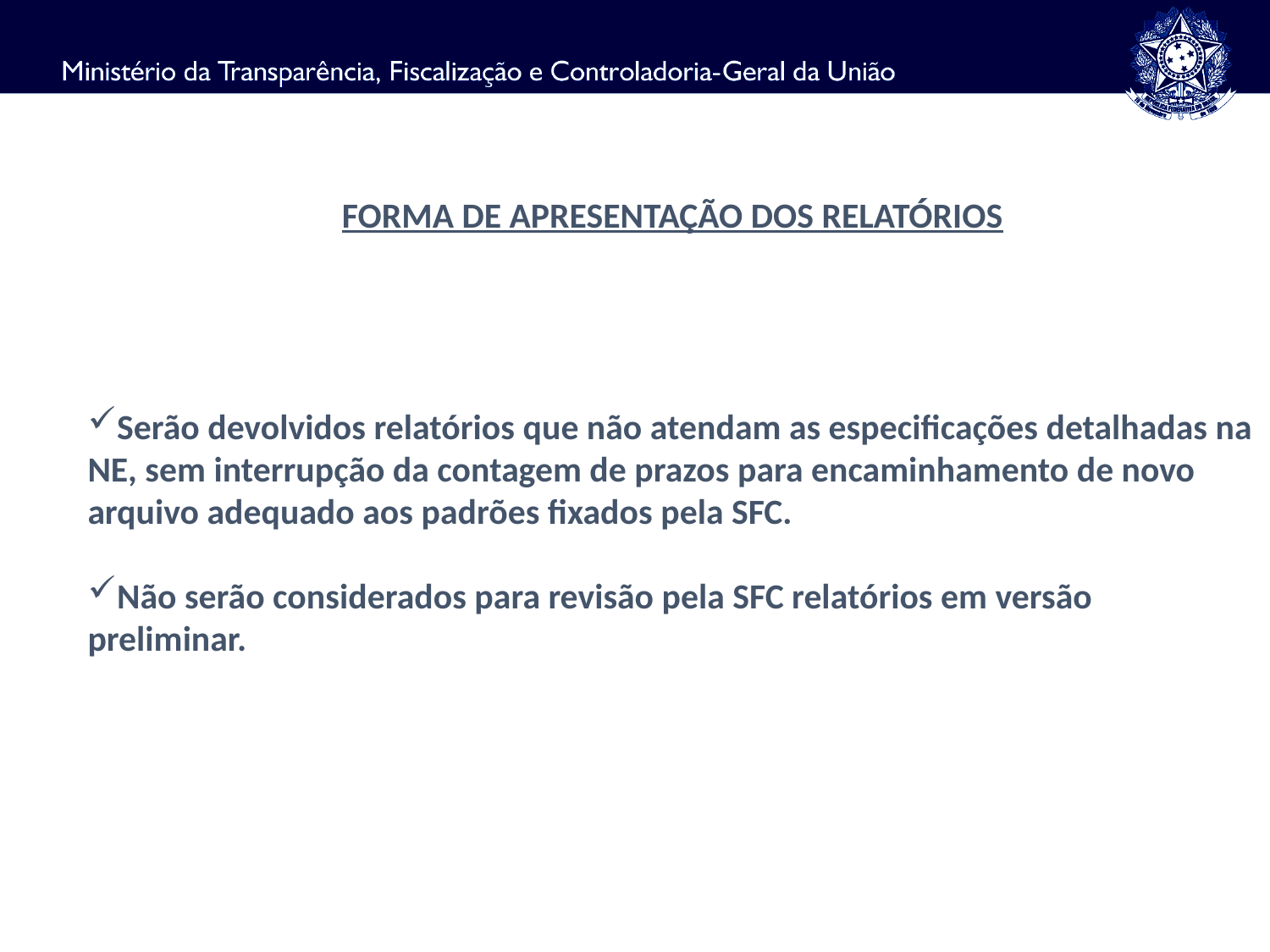

FORMA DE APRESENTAÇÃO DOS RELATÓRIOS

Serão devolvidos relatórios que não atendam as especificações detalhadas na NE, sem interrupção da contagem de prazos para encaminhamento de novo arquivo adequado aos padrões fixados pela SFC.

Não serão considerados para revisão pela SFC relatórios em versão preliminar.